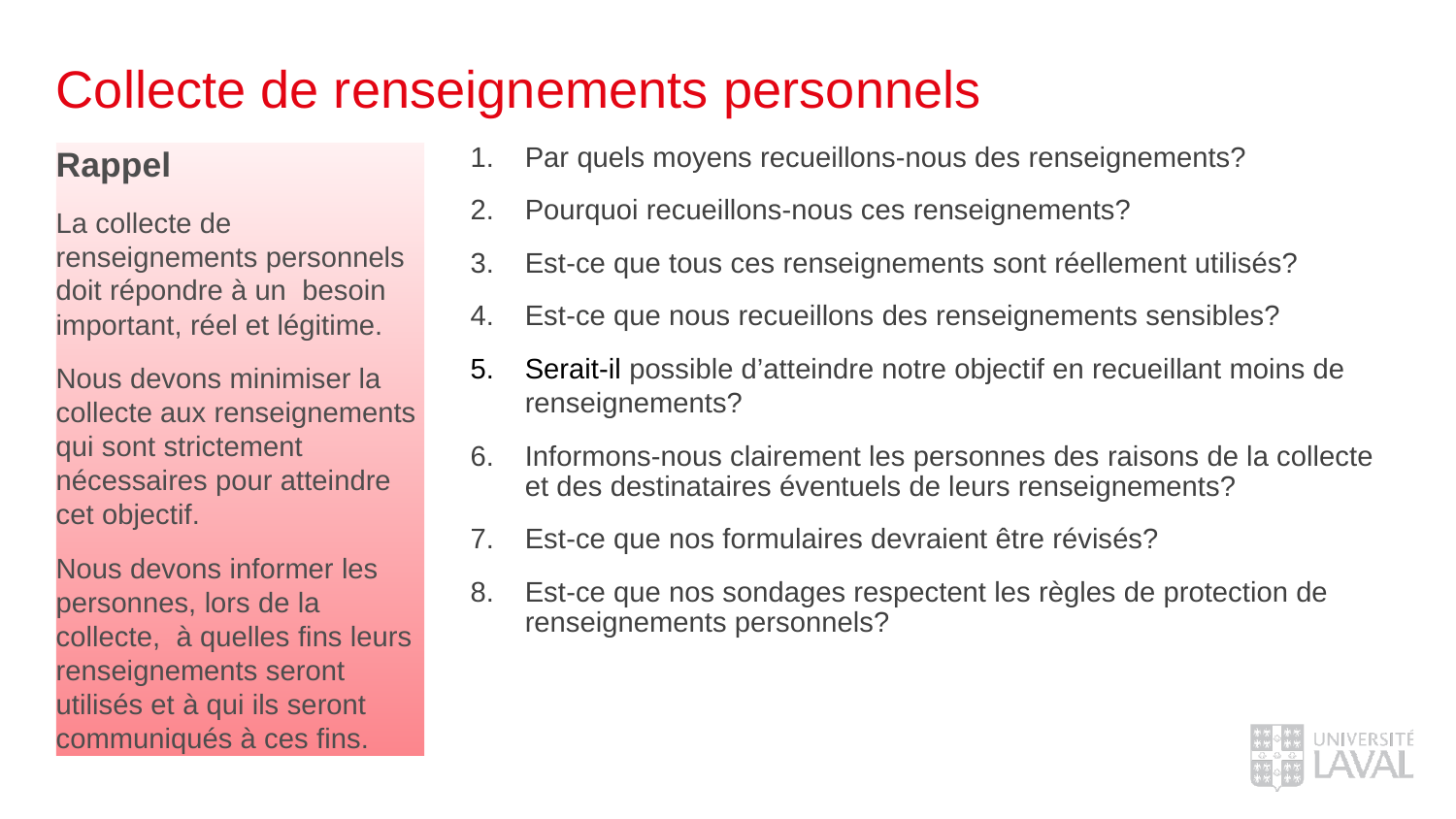

# Collecte de renseignements personnels
Rappel
La collecte de renseignements personnels doit répondre à un  besoin important, réel et légitime.
Nous devons minimiser la collecte aux renseignements qui sont strictement nécessaires pour atteindre cet objectif.
Nous devons informer les personnes, lors de la collecte,  à quelles fins leurs renseignements seront utilisés et à qui ils seront communiqués à ces fins.
Par quels moyens recueillons-nous des renseignements?
Pourquoi recueillons-nous ces renseignements?
Est-ce que tous ces renseignements sont réellement utilisés?
Est-ce que nous recueillons des renseignements sensibles?
Serait-il possible d’atteindre notre objectif en recueillant moins de renseignements?
Informons-nous clairement les personnes des raisons de la collecte et des destinataires éventuels de leurs renseignements?
Est-ce que nos formulaires devraient être révisés?
Est-ce que nos sondages respectent les règles de protection de renseignements personnels?